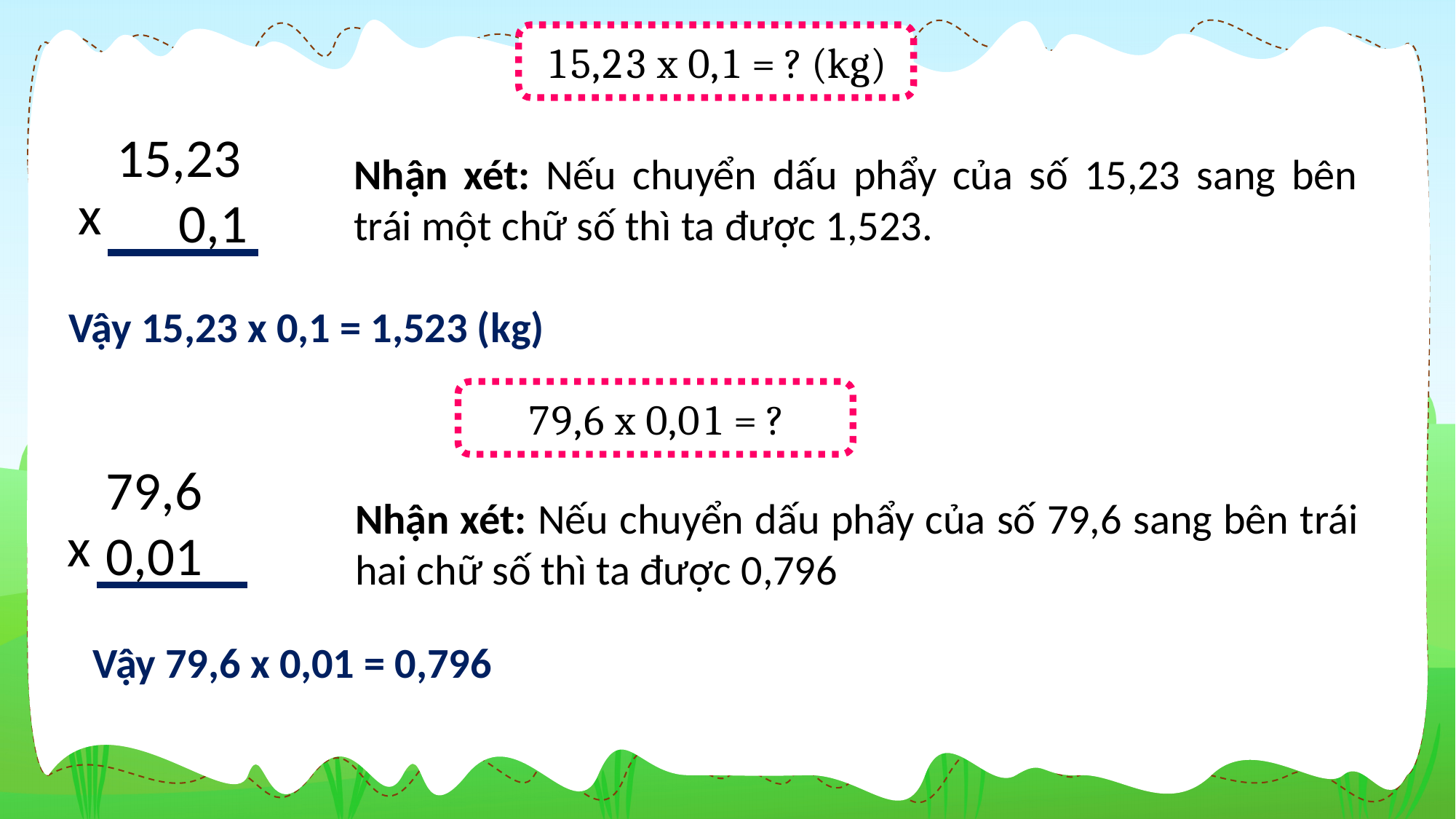

15,23 x 0,1 = ? (kg)
15,23
     0,1
Nhận xét: Nếu chuyển dấu phẩy của số 15,23 sang bên trái một chữ số thì ta được 1,523.
x
Vậy 15,23 x 0,1 = 1,523 (kg)
79,6 x 0,01 = ?
79,6
0,01
Nhận xét: Nếu chuyển dấu phẩy của số 79,6 sang bên trái hai chữ số thì ta được 0,796
x
Vậy 79,6 x 0,01 = 0,796